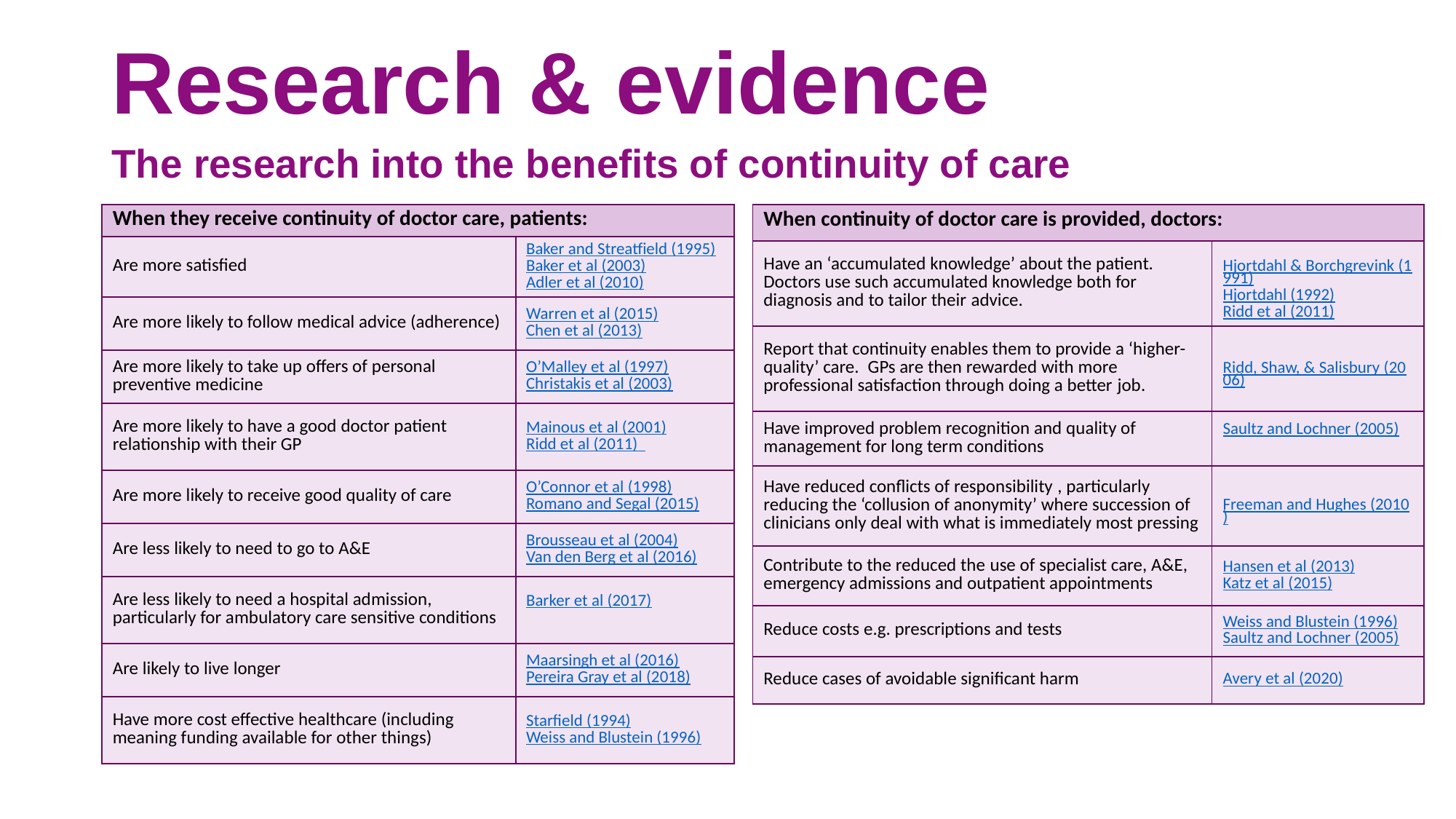

# Research & evidence
The research into the benefits of continuity of care
| When they receive continuity of doctor care, patients: |  |
| --- | --- |
| Are more satisfied​ | Baker and Streatfield (1995)​ Baker et al (2003)​ Adler et al (2010) |
| Are more likely to follow medical advice (adherence)​ | Warren et al (2015)​ Chen et al (2013)​ |
| Are more likely to take up offers of personal preventive medicine​ | O’Malley et al (1997)​ Christakis et al (2003)​ |
| Are more likely to have a good doctor patient relationship with their GP​ | Mainous et al (2001)​ Ridd et al (2011)  ​ |
| Are more likely to receive good quality of care​ | O’Connor et al (1998)​ Romano and Segal (2015)​ |
| Are less likely to need to go to A&E​ | Brousseau et al (2004)​ Van den Berg et al (2016) |
| Are less likely to need a hospital admission, particularly for ambulatory care sensitive conditions​ | Barker et al (2017)​ ​ |
| Are likely to live longer​ | Maarsingh et al (2016)​ Pereira Gray et al (2018)​ |
| Have more cost effective healthcare (including meaning funding available for other things)​ | Starfield (1994)​ Weiss and Blustein (1996)​ |

| When continuity of doctor care is provided, doctors: |  |
| --- | --- |
| Have an ‘accumulated knowledge’ about the patient.   Doctors use such accumulated knowledge both for diagnosis and to tailor their advice.​ | Hjortdahl & Borchgrevink (1991) Hjortdahl (1992) Ridd et al (2011)​ |
| Report that continuity enables them to provide a ‘higher-quality’ care. ​ GPs are then rewarded with more professional satisfaction through doing a better job.​ | Ridd, Shaw, & Salisbury (2006)​ |
| Have improved problem recognition and quality of management for long term conditions​ | Saultz and Lochner (2005)​ |
| Have reduced conflicts of responsibility , particularly reducing the ‘collusion of anonymity’ where succession of clinicians only deal with what is immediately most pressing​ | Freeman and Hughes (2010)​ |
| Contribute to the reduced the use of specialist care, A&E, emergency admissions and outpatient appointments​ | Hansen et al (2013)​ Katz et al (2015​) |
| Reduce costs ​e.g. prescriptions and tests​ | Weiss and Blustein (1996)​ Saultz and Lochner (2005)​ |
| Reduce cases of avoidable significant harm | Avery et al (2020) |